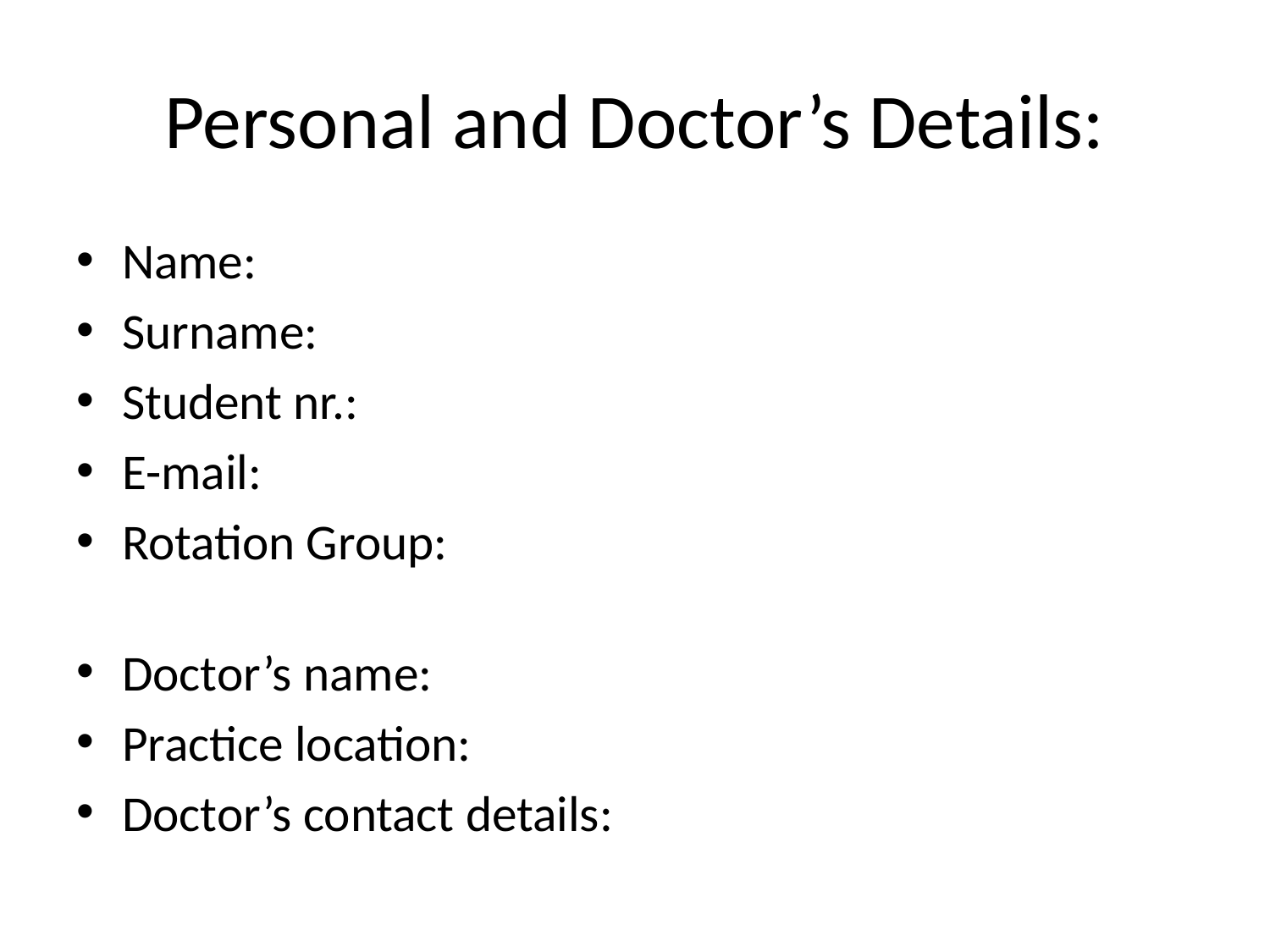

# Personal and Doctor’s Details:
Name:
Surname:
Student nr.:
E-mail:
Rotation Group:
Doctor’s name:
Practice location:
Doctor’s contact details: